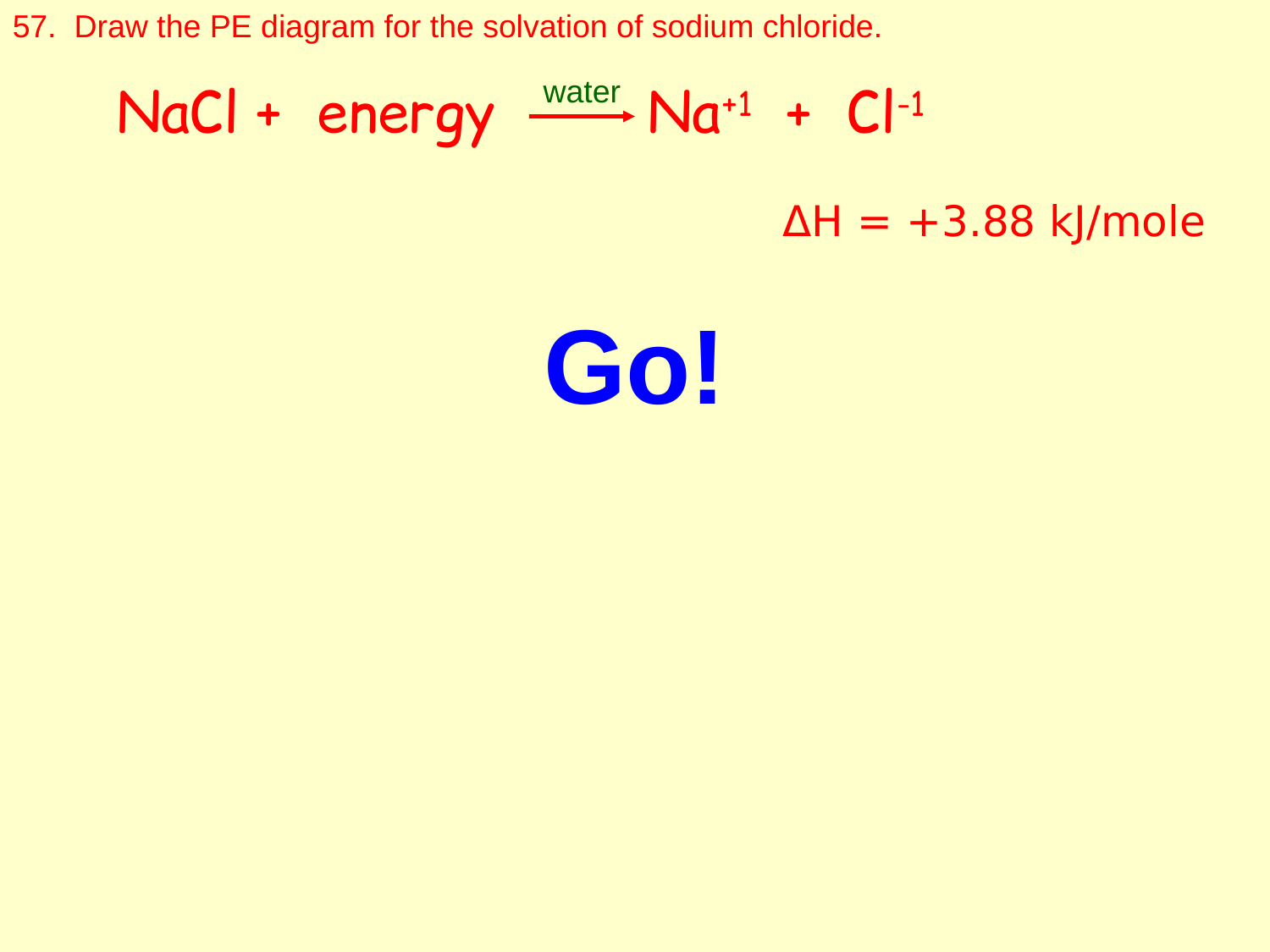

57.  Draw the PE diagram for the solvation of sodium chloride.
       NaCl +  energy         Na+1  +  Cl-1
                                                                 ΔH = +3.88 kJ/mole
Go!
water